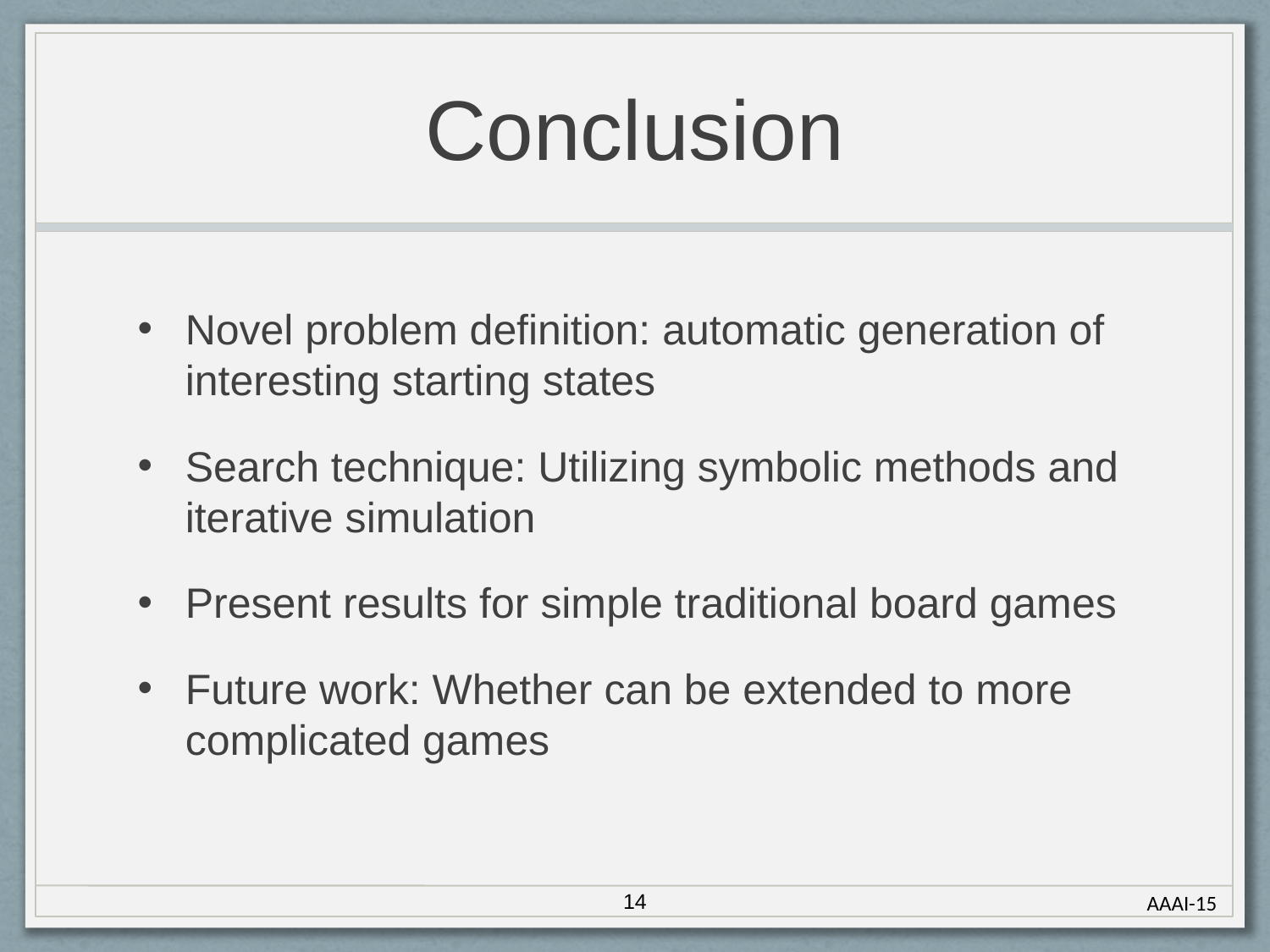

# Conclusion
Novel problem definition: automatic generation of interesting starting states
Search technique: Utilizing symbolic methods and iterative simulation
Present results for simple traditional board games
Future work: Whether can be extended to more complicated games
14
AAAI-15